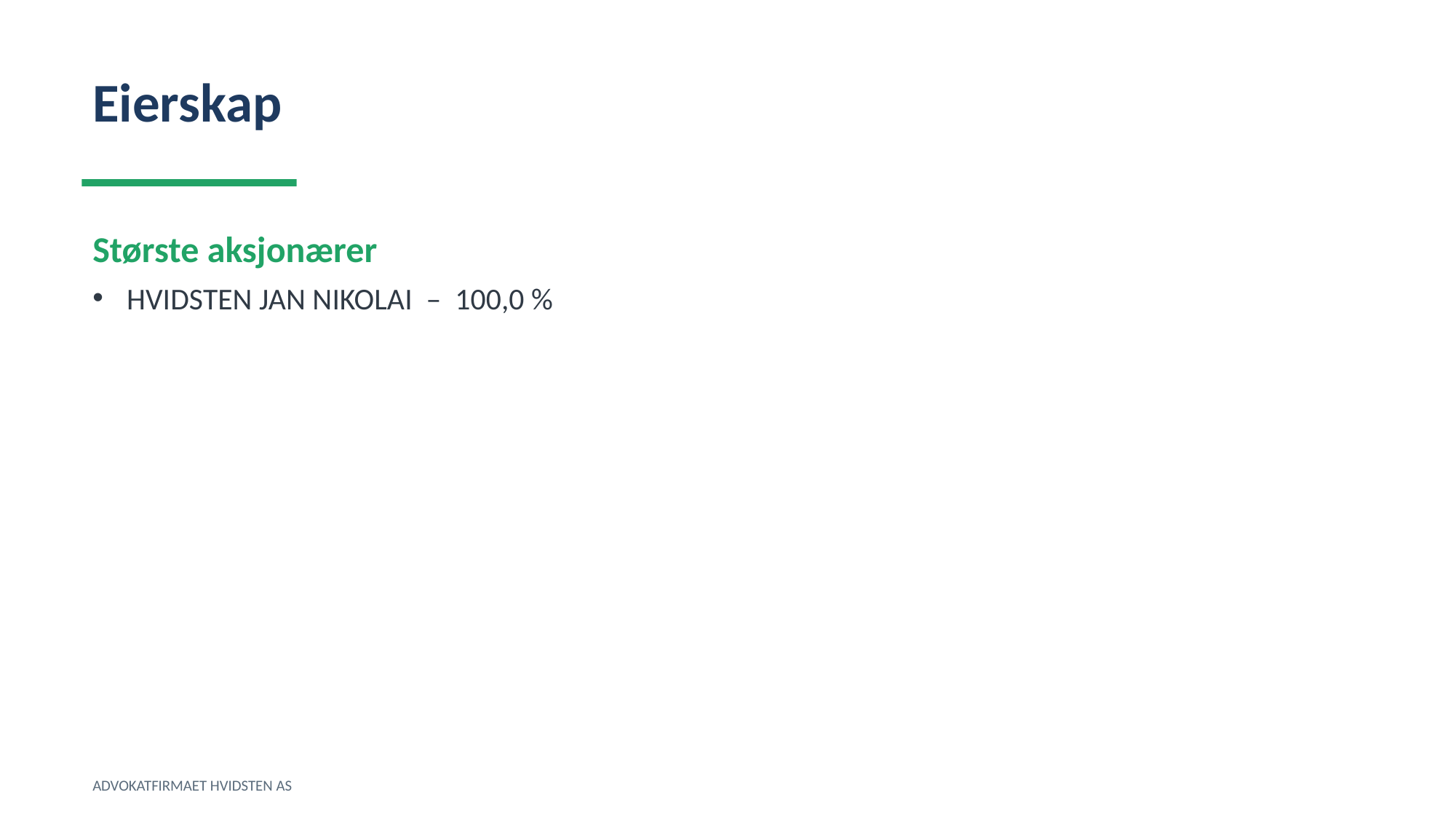

Eierskap

Største aksjonærer
HVIDSTEN JAN NIKOLAI  –  100,0 %
ADVOKATFIRMAET HVIDSTEN AS